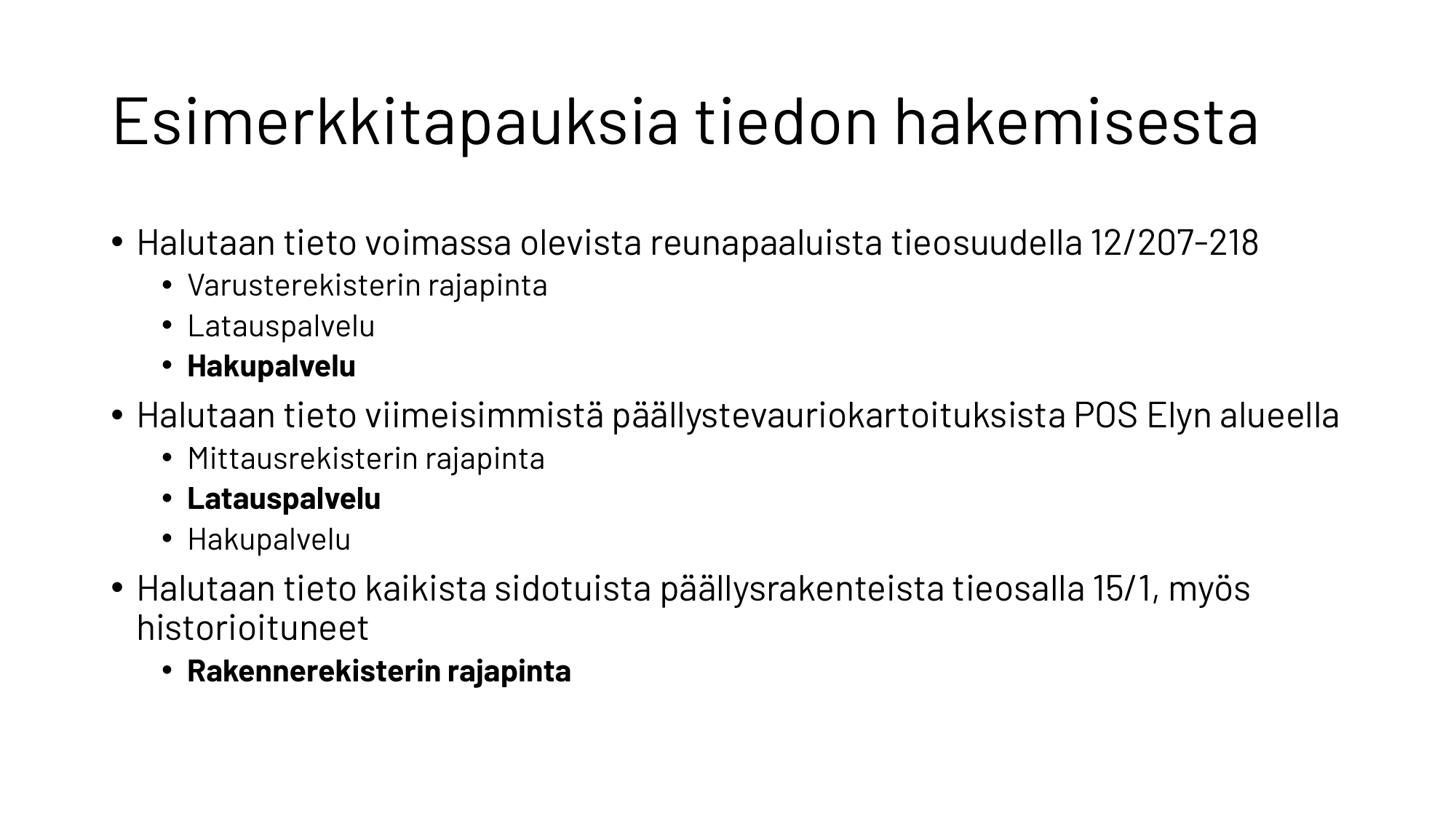

# Esimerkkitapauksia tiedon hakemisesta
Halutaan tieto voimassa olevista reunapaaluista tieosuudella 12/207-218
Varusterekisterin rajapinta
Latauspalvelu
Hakupalvelu
Halutaan tieto viimeisimmistä päällystevauriokartoituksista POS Elyn alueella
Mittausrekisterin rajapinta
Latauspalvelu
Hakupalvelu
Halutaan tieto kaikista sidotuista päällysrakenteista tieosalla 15/1, myös historioituneet
Rakennerekisterin rajapinta